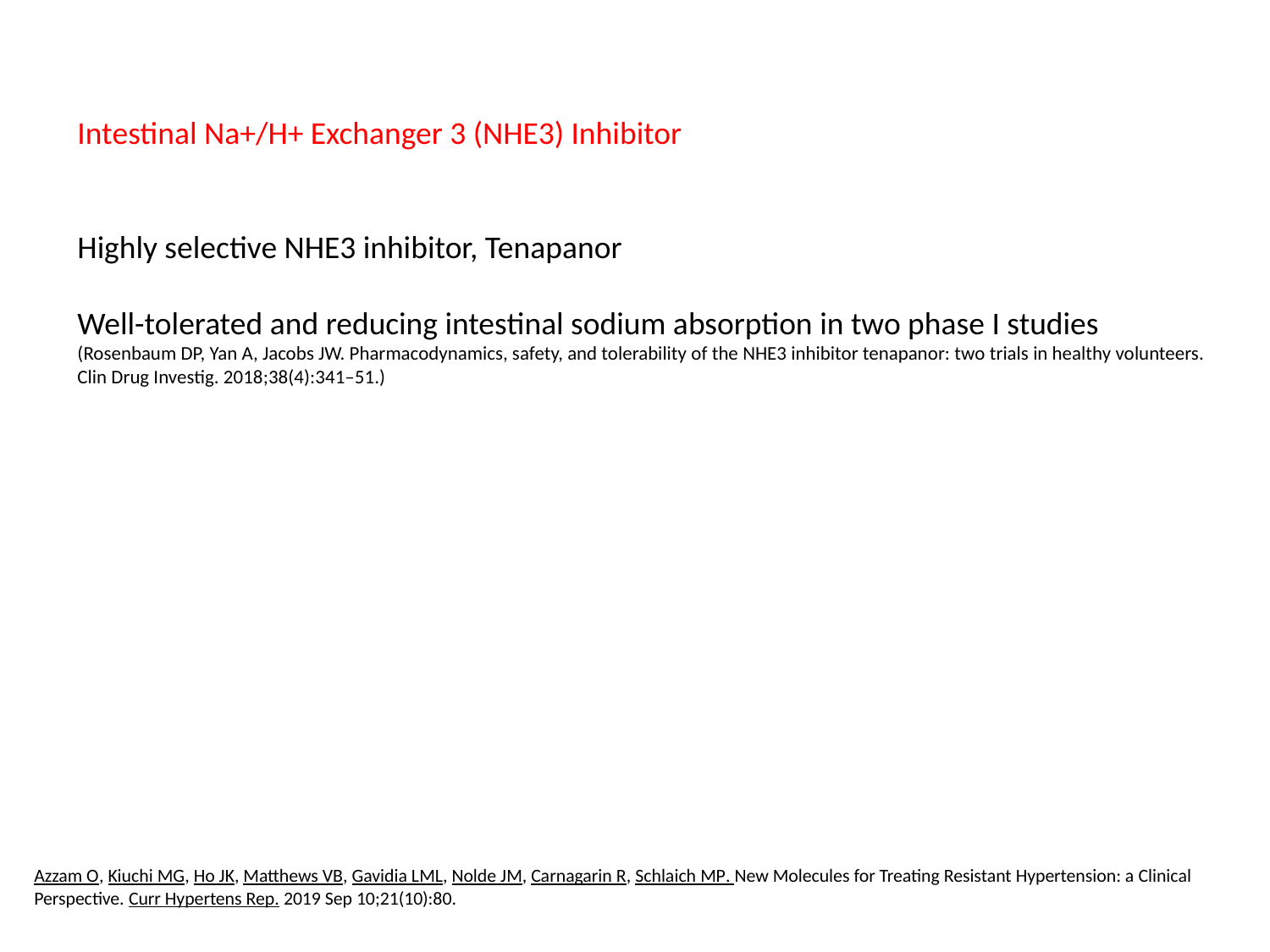

Intestinal Na+/H+ Exchanger 3 (NHE3) Inhibitor

Highly selective NHE3 inhibitor, Tenapanor

Well-tolerated and reducing intestinal sodium absorption in two phase I studies
(Rosenbaum DP, Yan A, Jacobs JW. Pharmacodynamics, safety, and tolerability of the NHE3 inhibitor tenapanor: two trials in healthy volunteers. Clin Drug Investig. 2018;38(4):341–51.)

Azzam O, Kiuchi MG, Ho JK, Matthews VB, Gavidia LML, Nolde JM, Carnagarin R, Schlaich MP. New Molecules for Treating Resistant Hypertension: a Clinical Perspective. Curr Hypertens Rep. 2019 Sep 10;21(10):80.